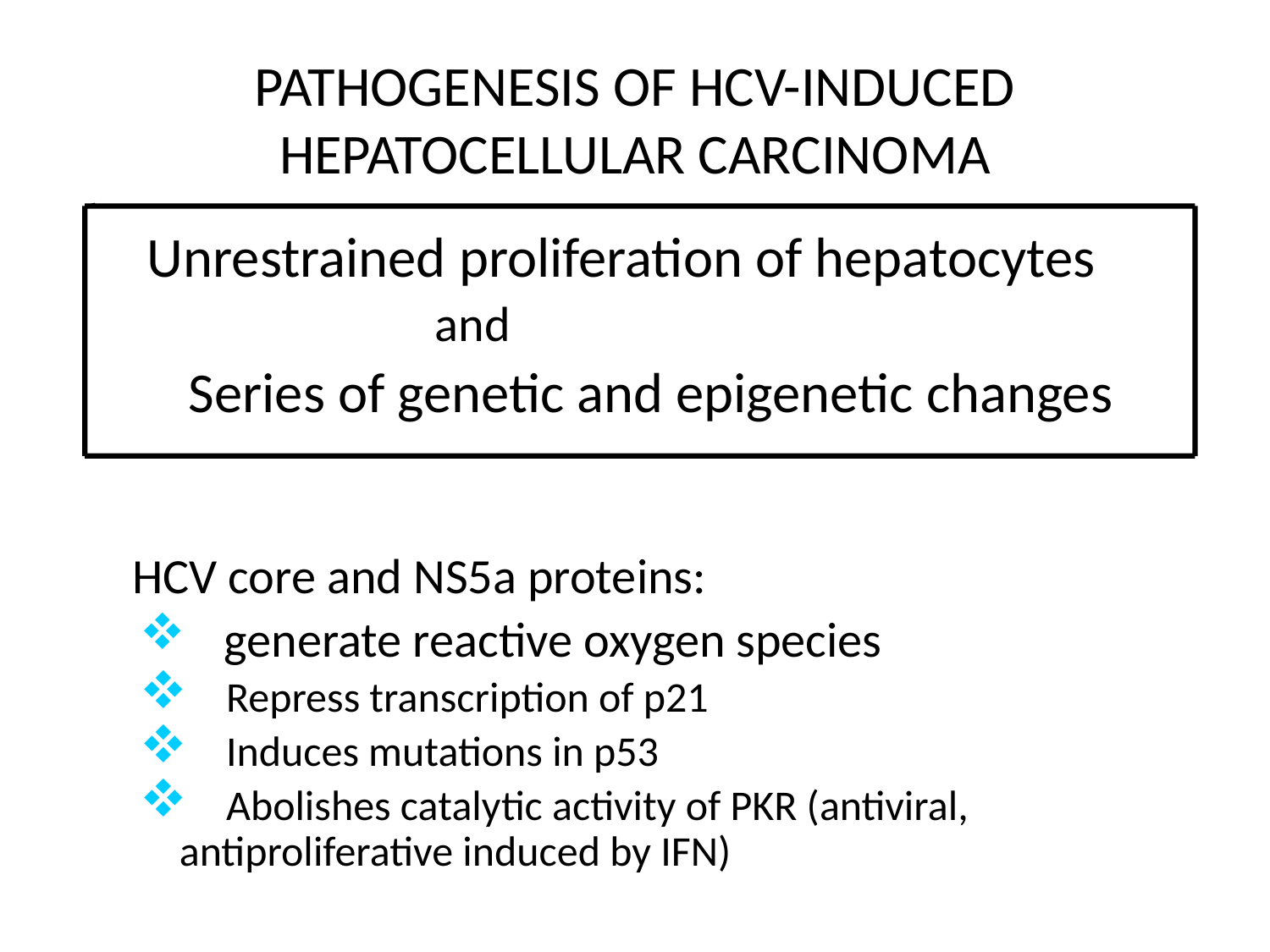

# PATHOGENESIS OF HCV-INDUCED HEPATOCELLULAR CARCINOMA

     Unrestrained proliferation of hepatocytes
                                and
          Series of genetic and epigenetic changes

     HCV core and NS5a proteins:
    generate reactive oxygen species
    Repress transcription of p21
    Induces mutations in p53
    Abolishes catalytic activity of PKR (antiviral, antiproliferative induced by IFN)